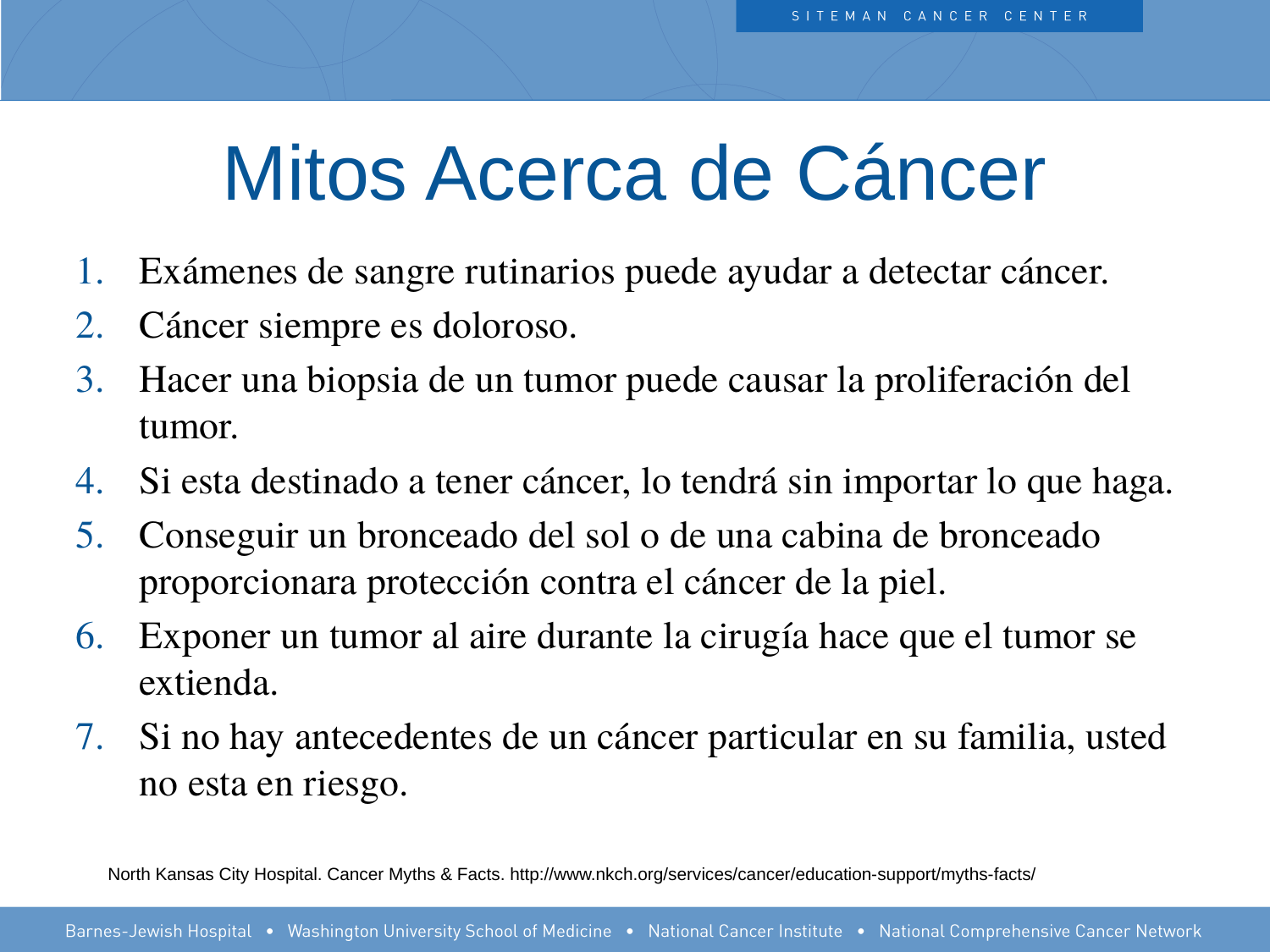

# Mitos Acerca de Cáncer
Exámenes de sangre rutinarios puede ayudar a detectar cáncer.
Cáncer siempre es doloroso.
Hacer una biopsia de un tumor puede causar la proliferación del tumor.
Si esta destinado a tener cáncer, lo tendrá sin importar lo que haga.
Conseguir un bronceado del sol o de una cabina de bronceado proporcionara protección contra el cáncer de la piel.
Exponer un tumor al aire durante la cirugía hace que el tumor se extienda.
Si no hay antecedentes de un cáncer particular en su familia, usted no esta en riesgo.

North Kansas City Hospital. Cancer Myths & Facts. http://www.nkch.org/services/cancer/education-support/myths-facts/